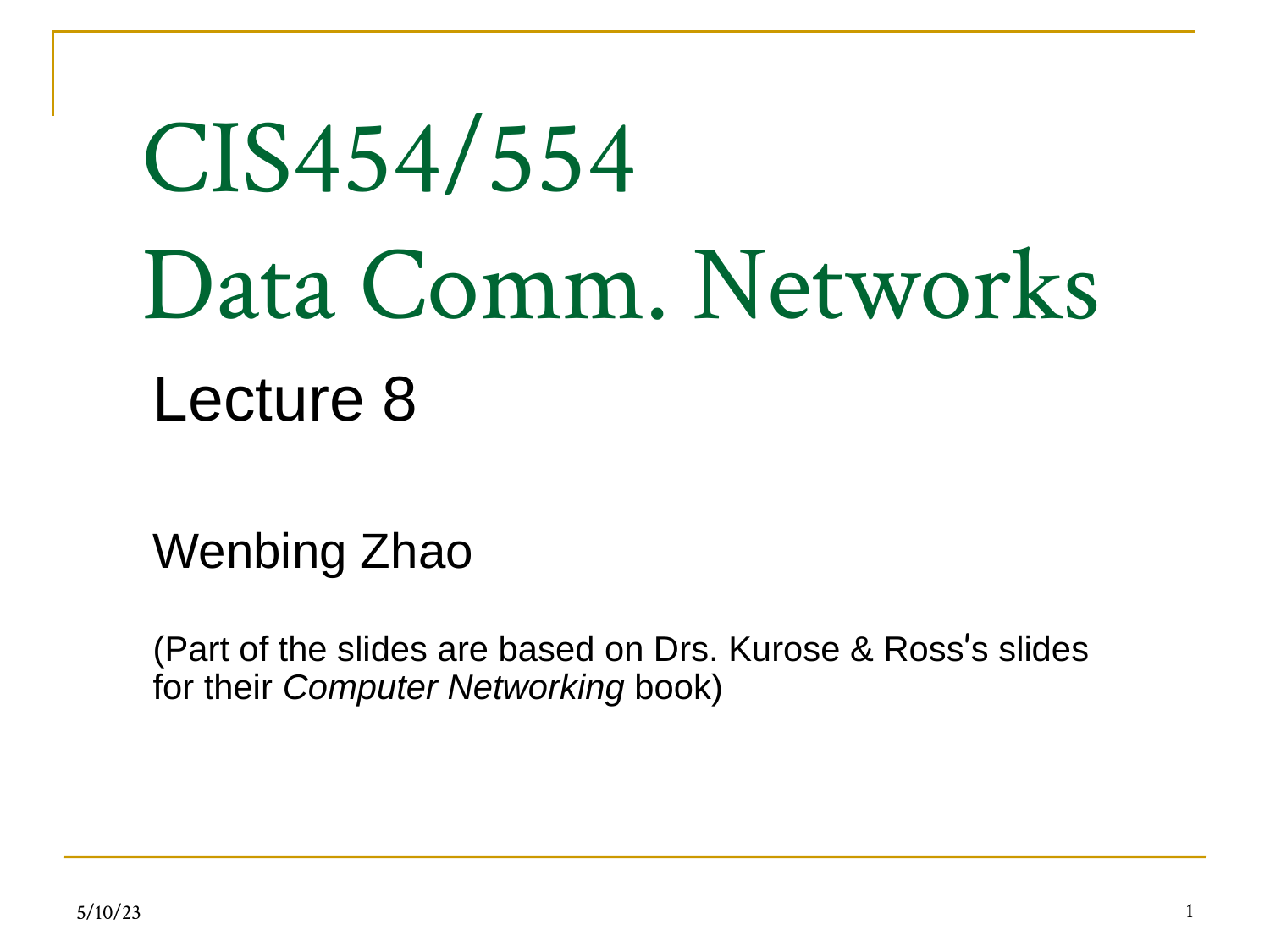

CIS454/554
Data Comm. Networks
Lecture 8

Wenbing Zhao

(Part of the slides are based on Drs. Kurose & Ross’s slides for their Computer Networking book)
5/10/23
1